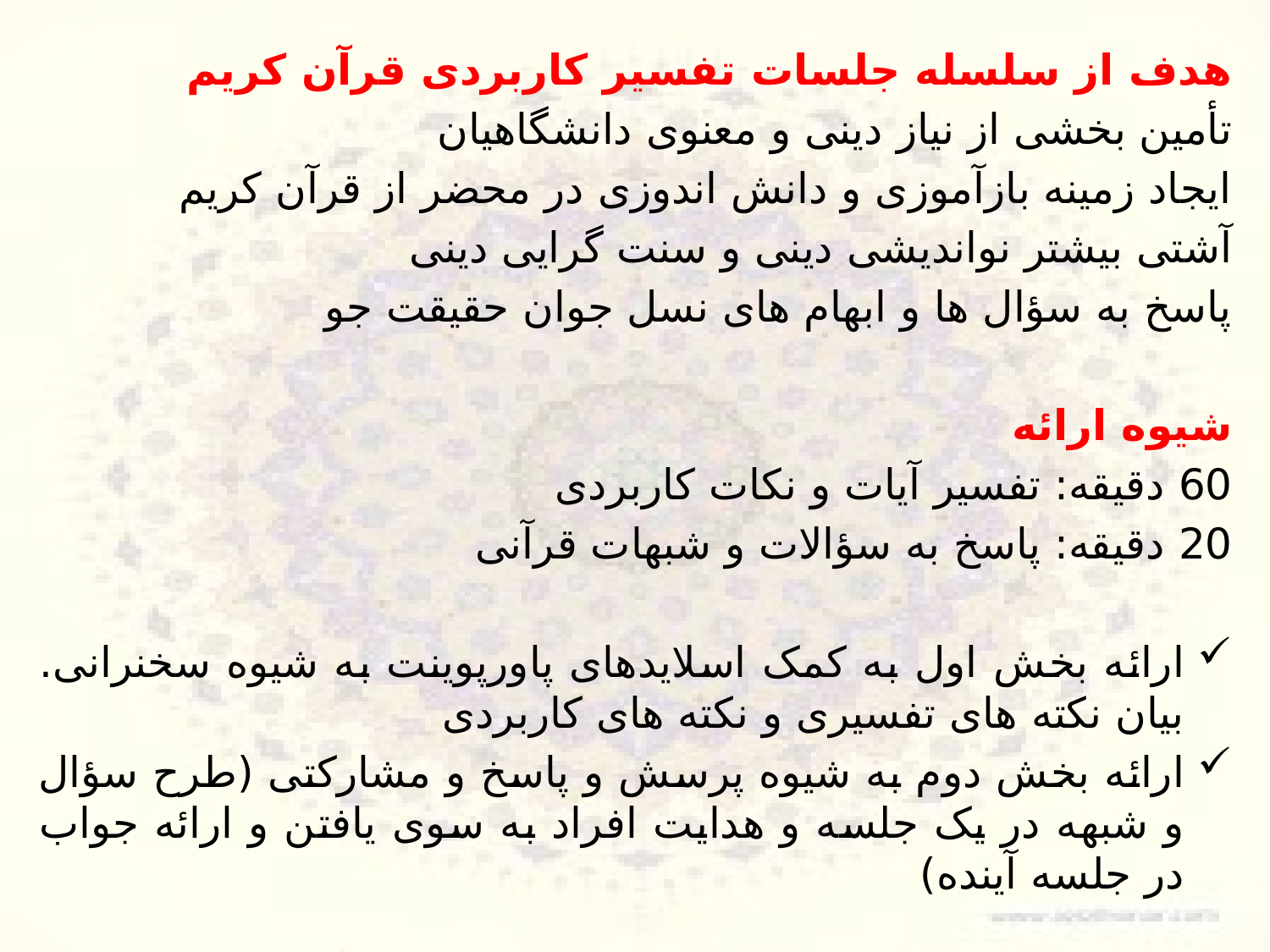

هدف از سلسله جلسات تفسیر کاربردی قرآن کریم
	تأمین بخشی از نیاز دینی و معنوی دانشگاهیان
	ایجاد زمینه بازآموزی و دانش اندوزی در محضر از قرآن کریم
	آشتی بیشتر نواندیشی دینی و سنت گرایی دینی
	پاسخ به سؤال ها و ابهام های نسل جوان حقیقت جو

شیوه ارائه
	60 دقیقه: تفسیر آیات و نکات کاربردی
	20 دقیقه: پاسخ به سؤالات و شبهات قرآنی

ارائه بخش اول به کمک اسلایدهای پاورپوینت به شیوه سخنرانی. بیان نکته های تفسیری و نکته های کاربردی
ارائه بخش دوم به شیوه پرسش و پاسخ و مشارکتی (طرح سؤال و شبهه در یک جلسه و هدایت افراد به سوی یافتن و ارائه جواب در جلسه آینده)